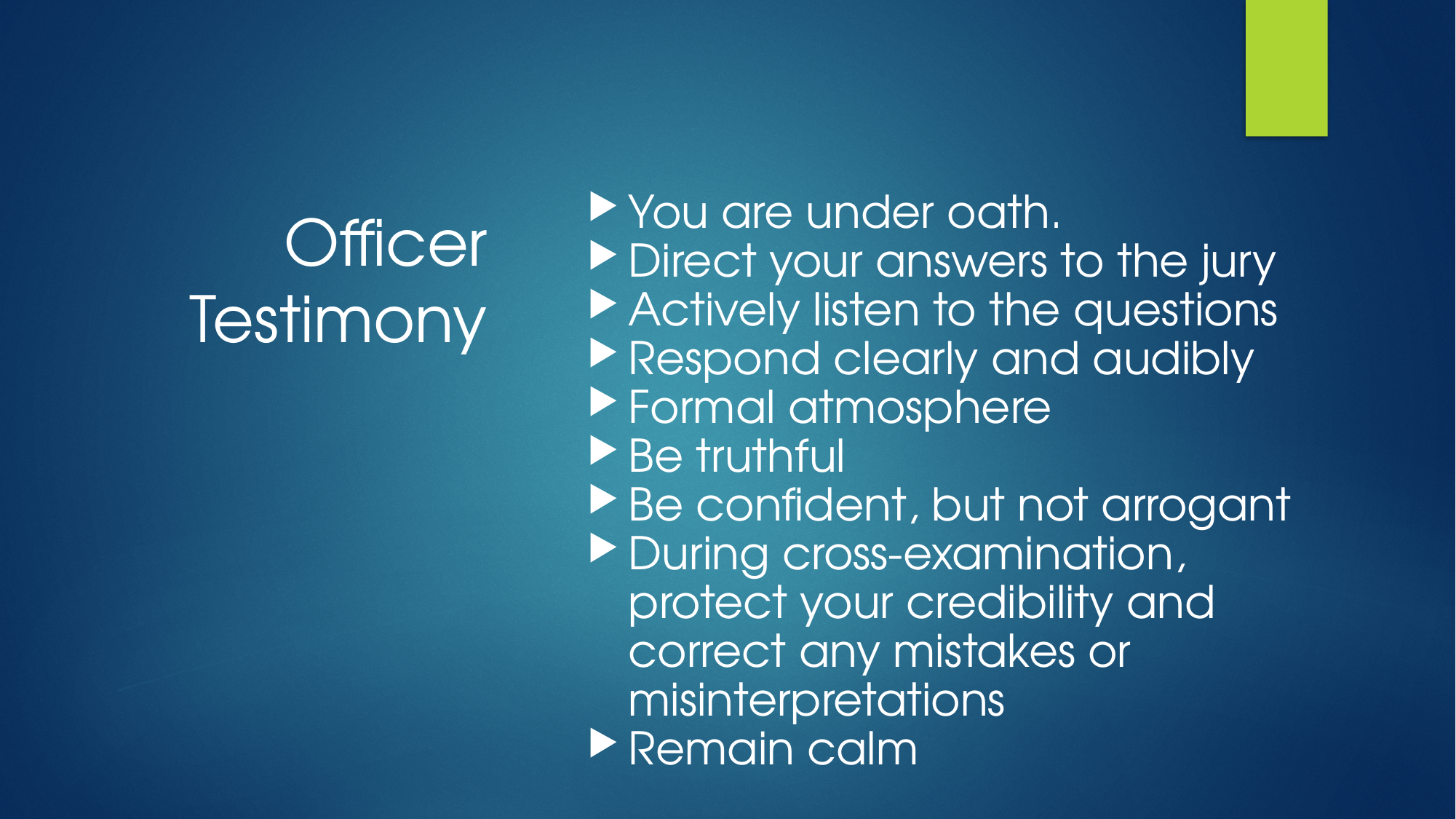

You are under oath.
Direct your answers to the jury
Actively listen to the questions
Respond clearly and audibly
Formal atmosphere
Be truthful
Be confident, but not arrogant
During cross-examination, protect your credibility and correct any mistakes or misinterpretations
Remain calm

# Officer Testimony